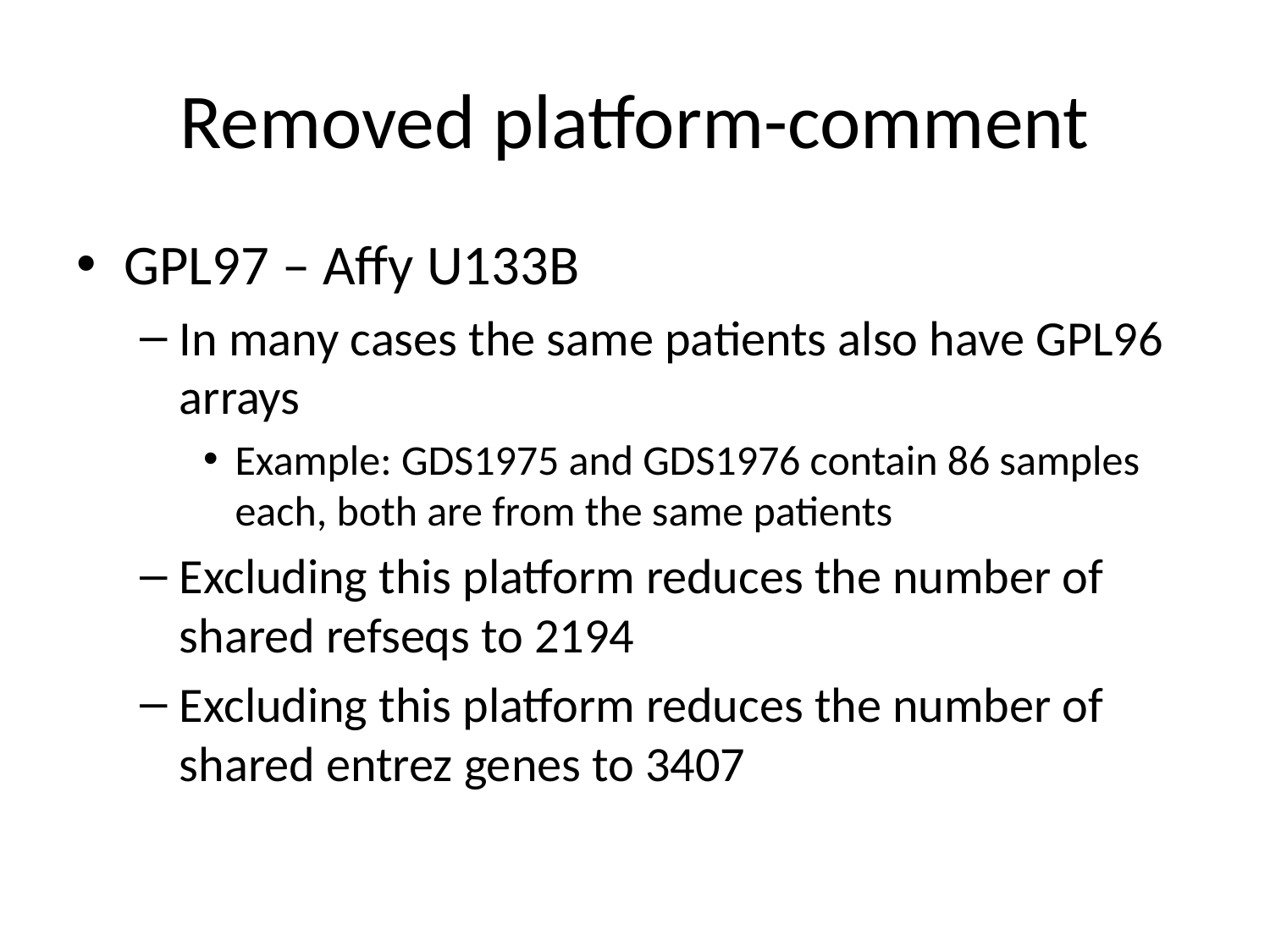

# Removed platform-comment
GPL97 – Affy U133B
In many cases the same patients also have GPL96 arrays
Example: GDS1975 and GDS1976 contain 86 samples each, both are from the same patients
Excluding this platform reduces the number of shared refseqs to 2194
Excluding this platform reduces the number of shared entrez genes to 3407